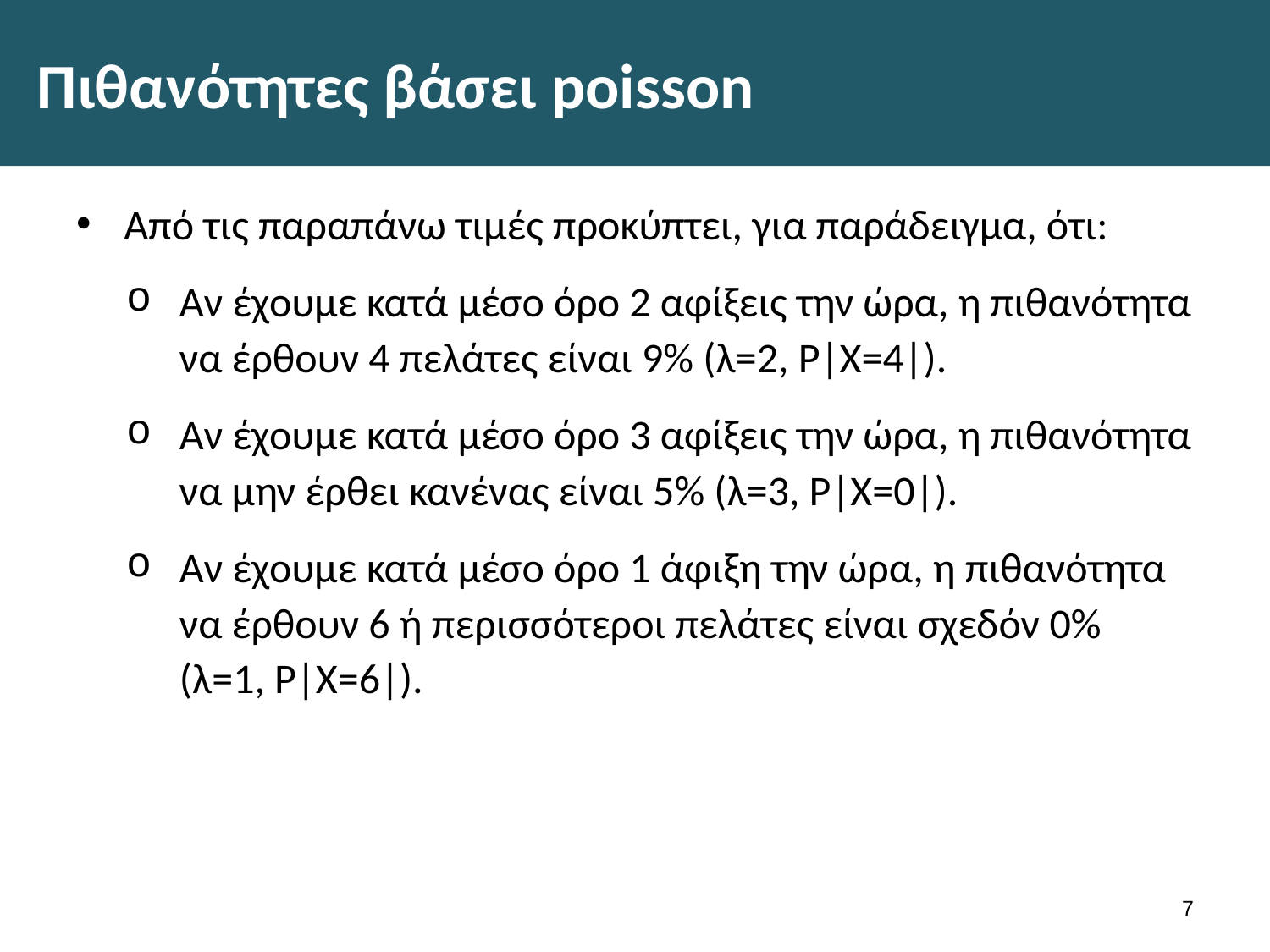

# Πιθανότητες βάσει poisson
Από τις παραπάνω τιμές προκύπτει, για παράδειγμα, ότι:
Αν έχουμε κατά μέσο όρο 2 αφίξεις την ώρα, η πιθανότητα να έρθουν 4 πελάτες είναι 9% (λ=2, Ρ|Χ=4|).
Αν έχουμε κατά μέσο όρο 3 αφίξεις την ώρα, η πιθανότητα να μην έρθει κανένας είναι 5% (λ=3, Ρ|Χ=0|).
Αν έχουμε κατά μέσο όρο 1 άφιξη την ώρα, η πιθανότητα να έρθουν 6 ή περισσότεροι πελάτες είναι σχεδόν 0% (λ=1, Ρ|Χ=6|).

7